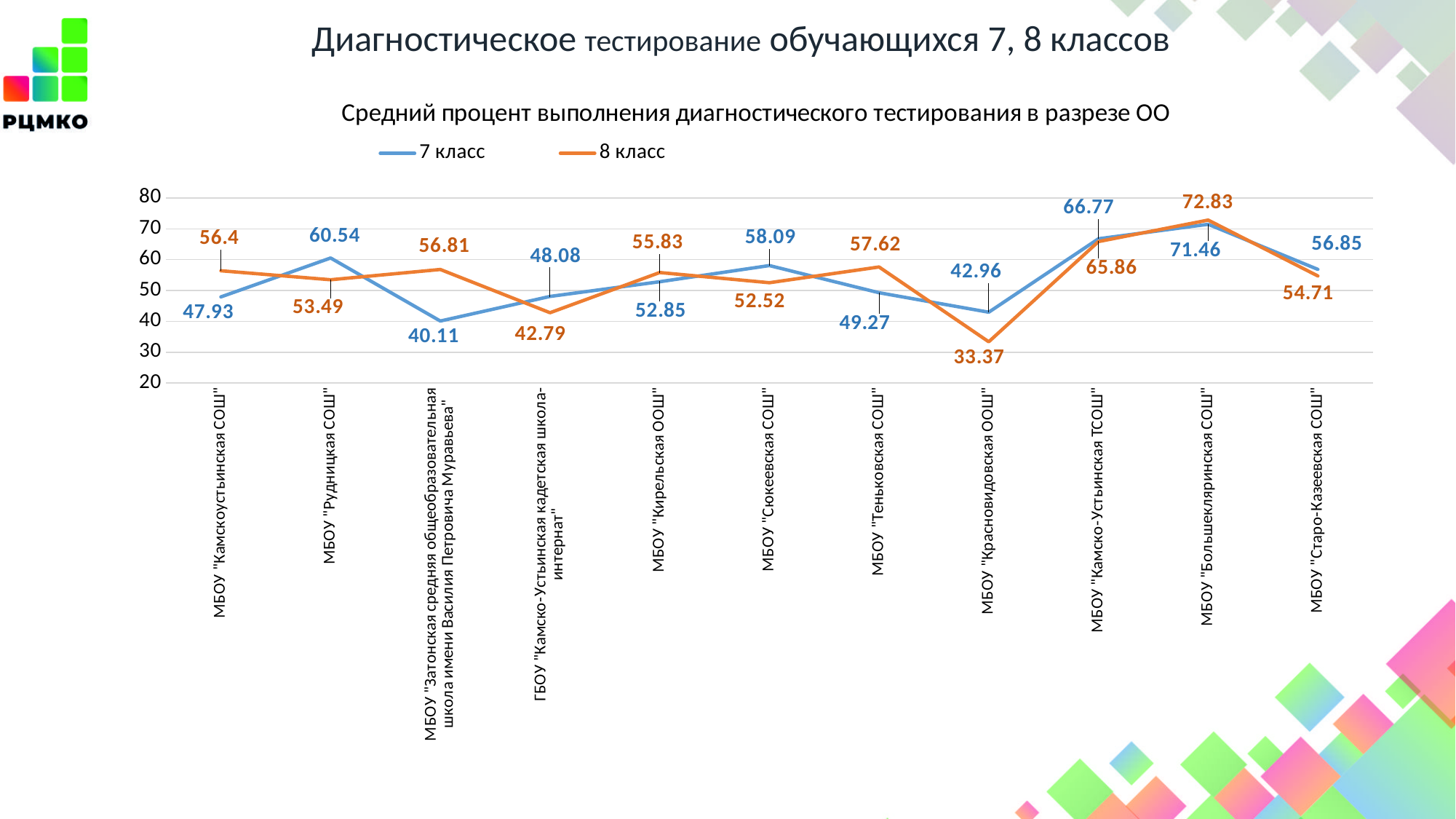

Диагностическое тестирование обучающихся 7, 8 классов

### Chart: Средний процент выполнения диагностического тестирования в разрезе ОО

| Category | 7 класс | 8 класс |
|---|---|---|
| МБОУ "Камскоустьинская СОШ" | 47.93 | 56.4 |
| МБОУ "Рудницкая СОШ" | 60.54 | 53.49 |
| МБОУ "Затонская средняя общеобразовательная школа имени Василия Петровича Муравьева" | 40.11 | 56.81 |
| ГБОУ "Камско-Устьинская кадетская школа-интернат" | 48.08 | 42.79 |
| МБОУ "Кирельская ООШ" | 52.85 | 55.83 |
| МБОУ "Сюкеевская СОШ" | 58.09 | 52.52 |
| МБОУ "Теньковская СОШ" | 49.27 | 57.62 |
| МБОУ "Красновидовская ООШ" | 42.96 | 33.37 |
| МБОУ "Камско-Устьинская ТСОШ" | 66.77 | 65.86 |
| МБОУ "Большекляринская СОШ" | 71.46 | 72.83 |
| МБОУ "Старо-Казеевская СОШ" | 56.85 | 54.71 |